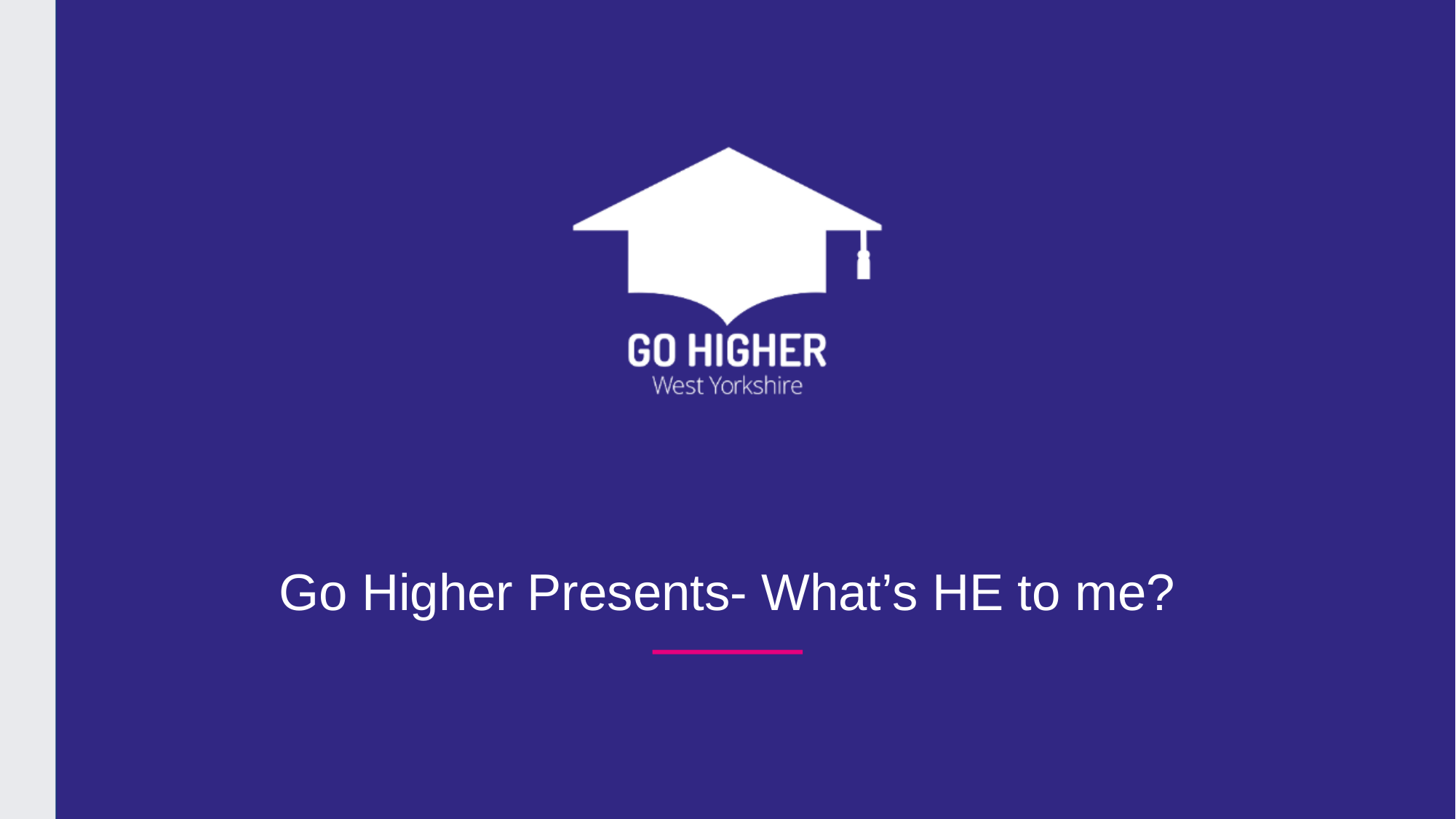

# Go Higher Presents- What’s HE to me?